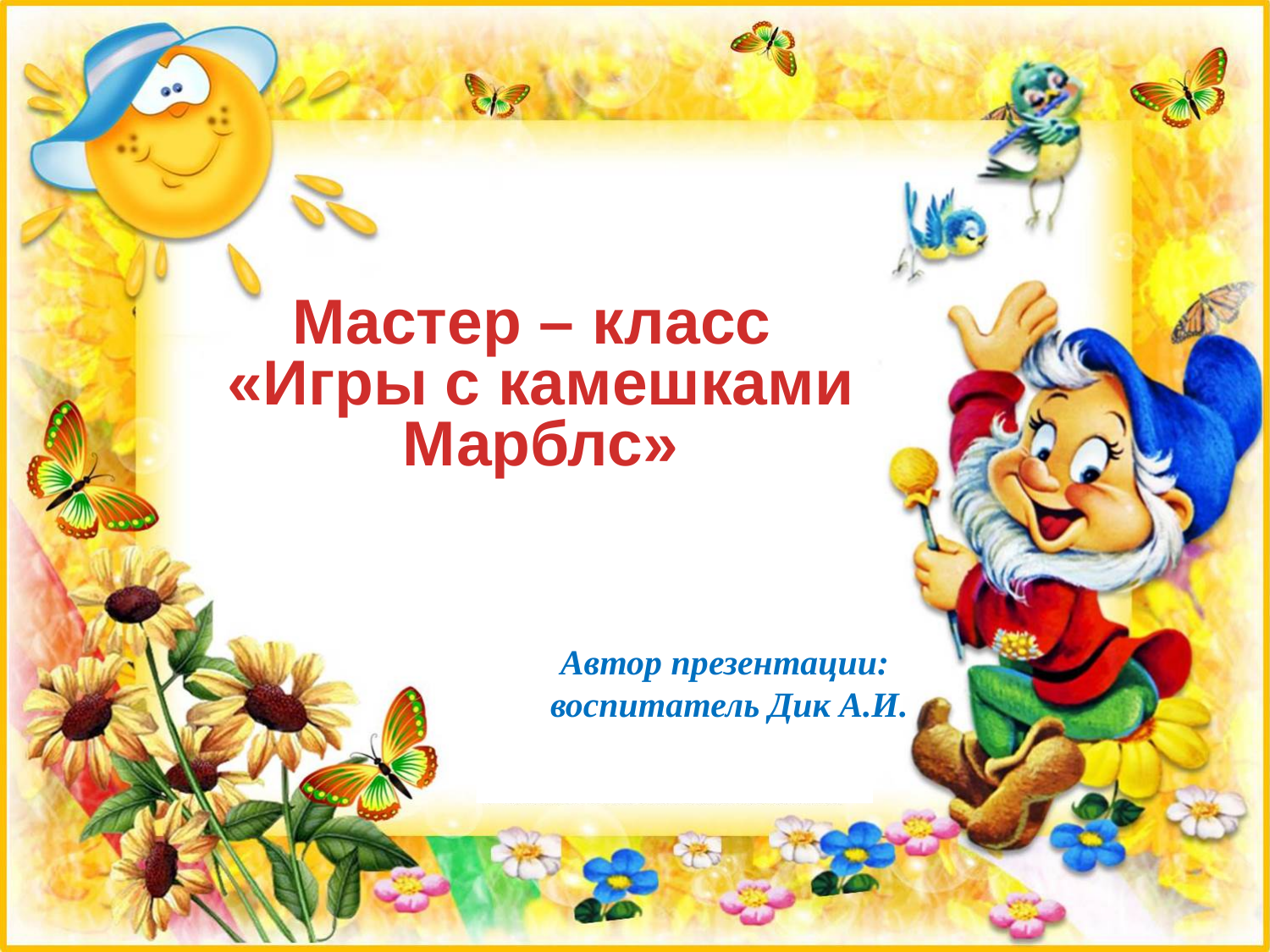

Мастер – класс
«Игры с камешками Марблс»

Автор презентации:  воспитатель Дик А.И.